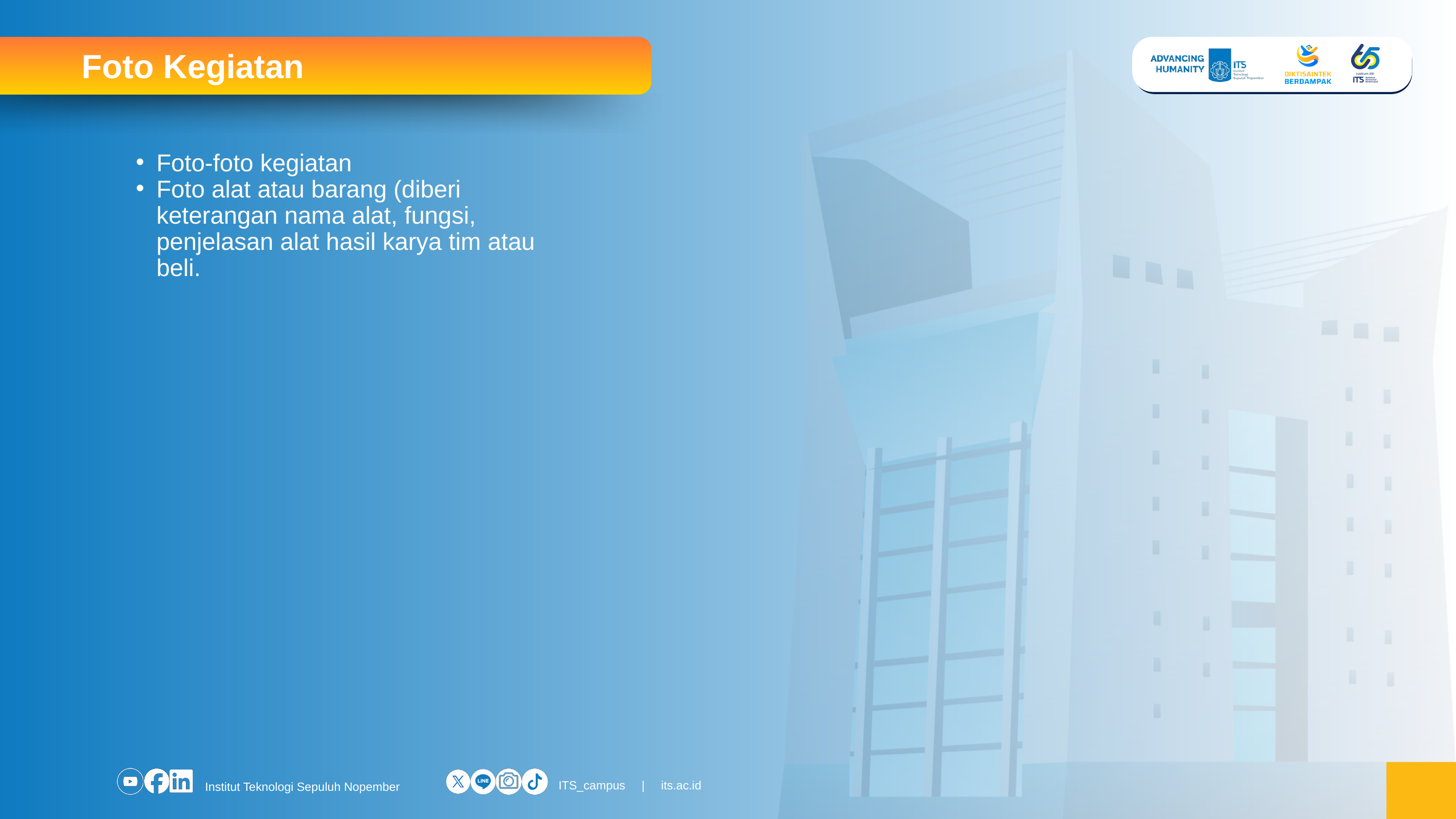

Foto Kegiatan

Foto-foto kegiatan
Foto alat atau barang (diberi keterangan nama alat, fungsi, penjelasan alat hasil karya tim atau beli.

ITS_campus     |     its.ac.id
Institut Teknologi Sepuluh Nopember